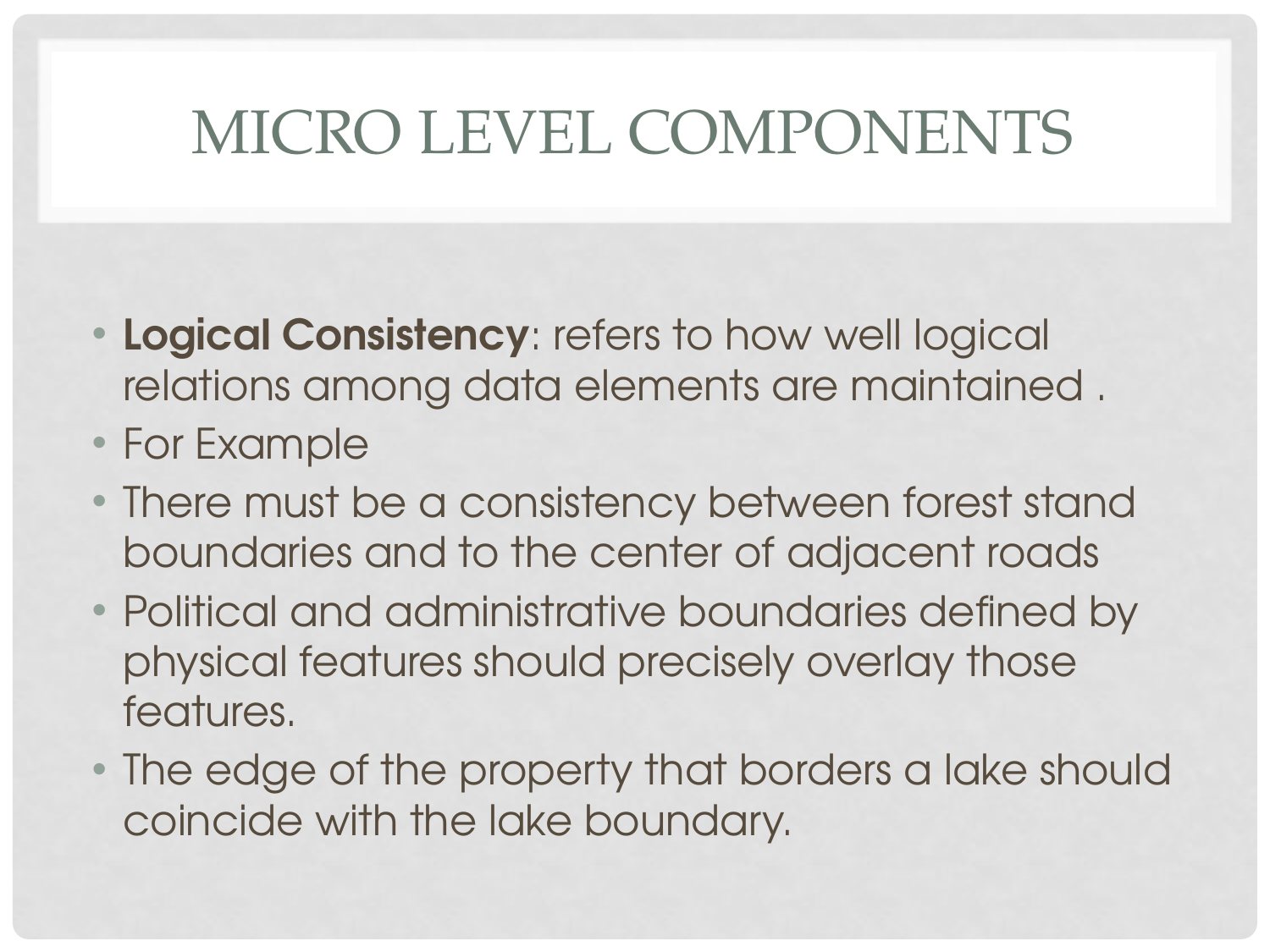

# Micro level components

Logical Consistency: refers to how well logical relations among data elements are maintained .
For Example
There must be a consistency between forest stand boundaries and to the center of adjacent roads
Political and administrative boundaries defined by physical features should precisely overlay those features.
The edge of the property that borders a lake should coincide with the lake boundary.